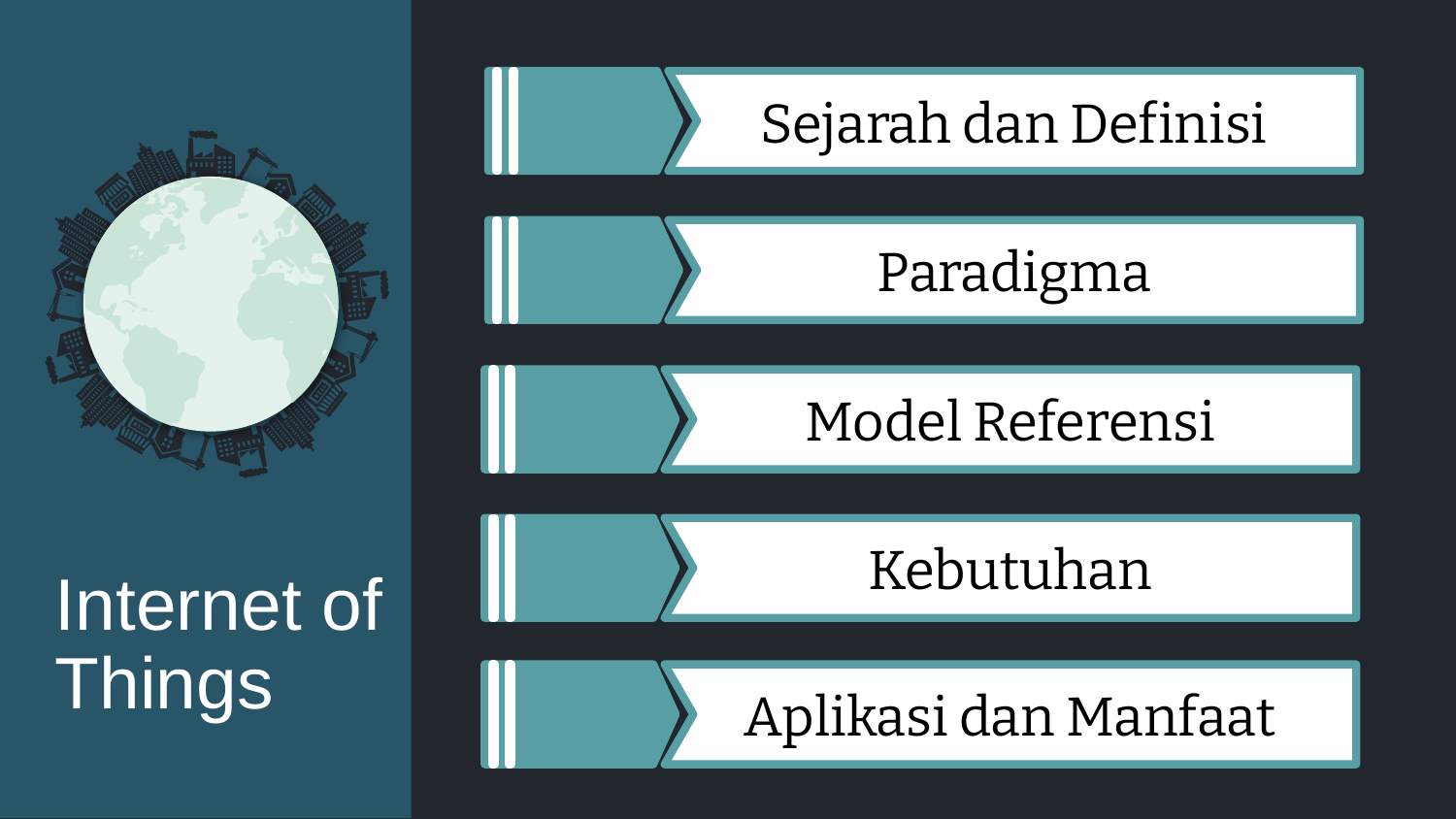

Sejarah dan Definisi

Paradigma

Model Referensi

Kebutuhan
Internet of Things

Aplikasi dan Manfaat